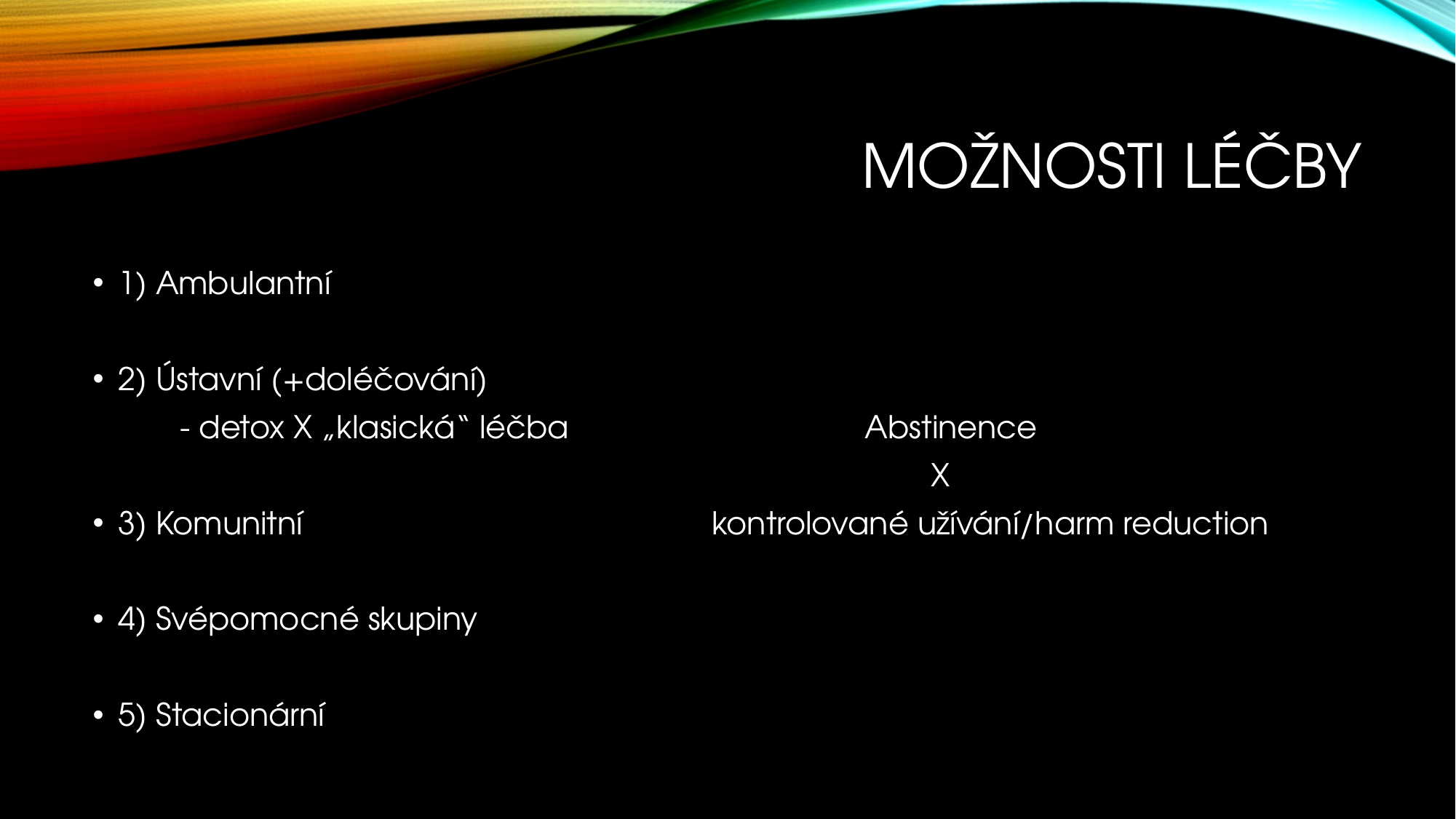

# Možnosti léčby
1) Ambulantní

2) Ústavní (+doléčování)
          - detox X „klasická“ léčba                                  Abstinence
                                                                                                X
3) Komunitní                                               kontrolované užívání/harm reduction

4) Svépomocné skupiny

5) Stacionární